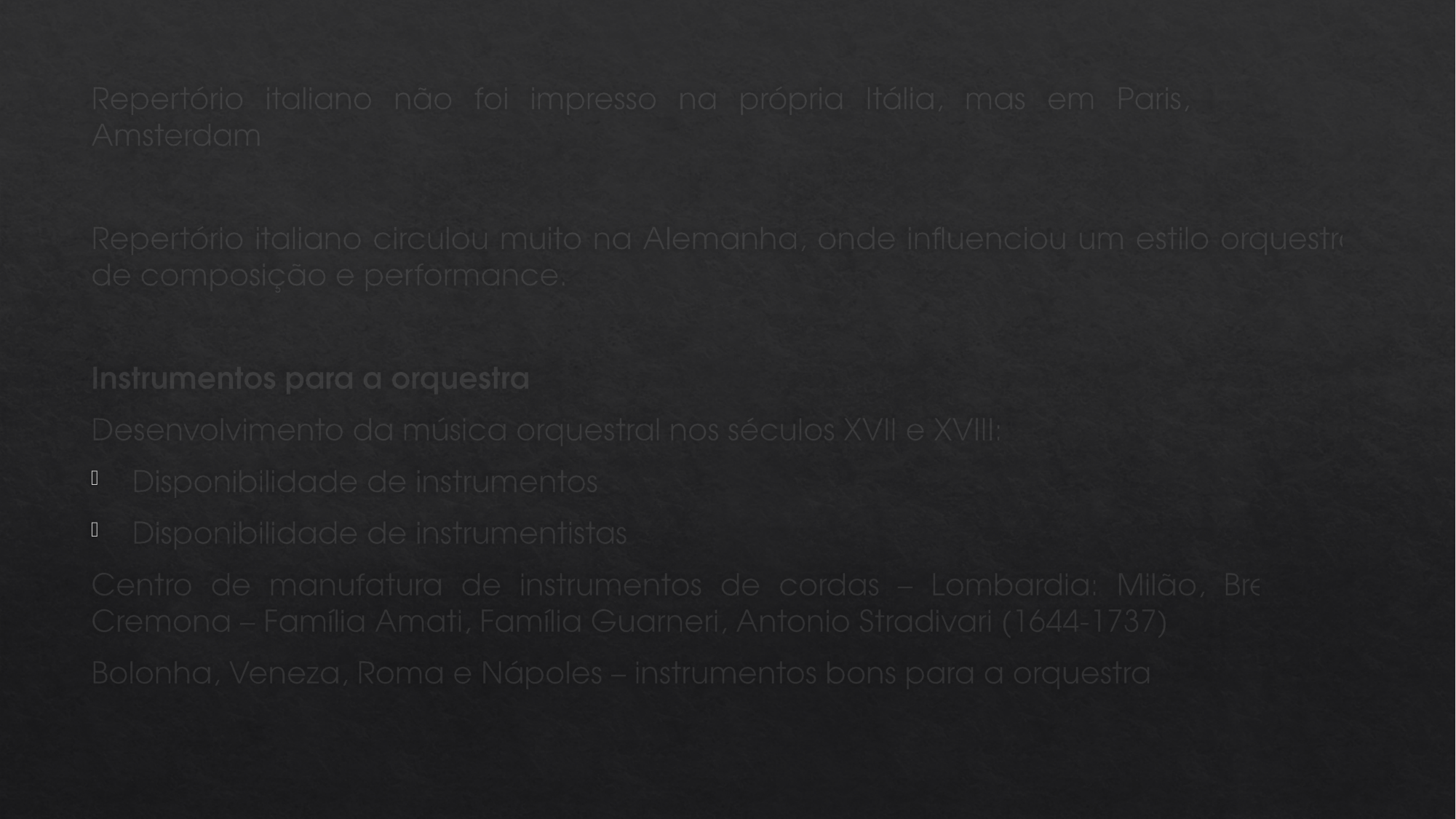

Repertório italiano não foi impresso na própria Itália, mas em Paris, Londres e Amsterdam

Repertório italiano circulou muito na Alemanha, onde influenciou um estilo orquestral de composição e performance.

Instrumentos para a orquestra
Desenvolvimento da música orquestral nos séculos XVII e XVIII:
Disponibilidade de instrumentos
Disponibilidade de instrumentistas
Centro de manufatura de instrumentos de cordas – Lombardia: Milão, Brescia e Cremona – Família Amati, Família Guarneri, Antonio Stradivari (1644-1737)
Bolonha, Veneza, Roma e Nápoles – instrumentos bons para a orquestra